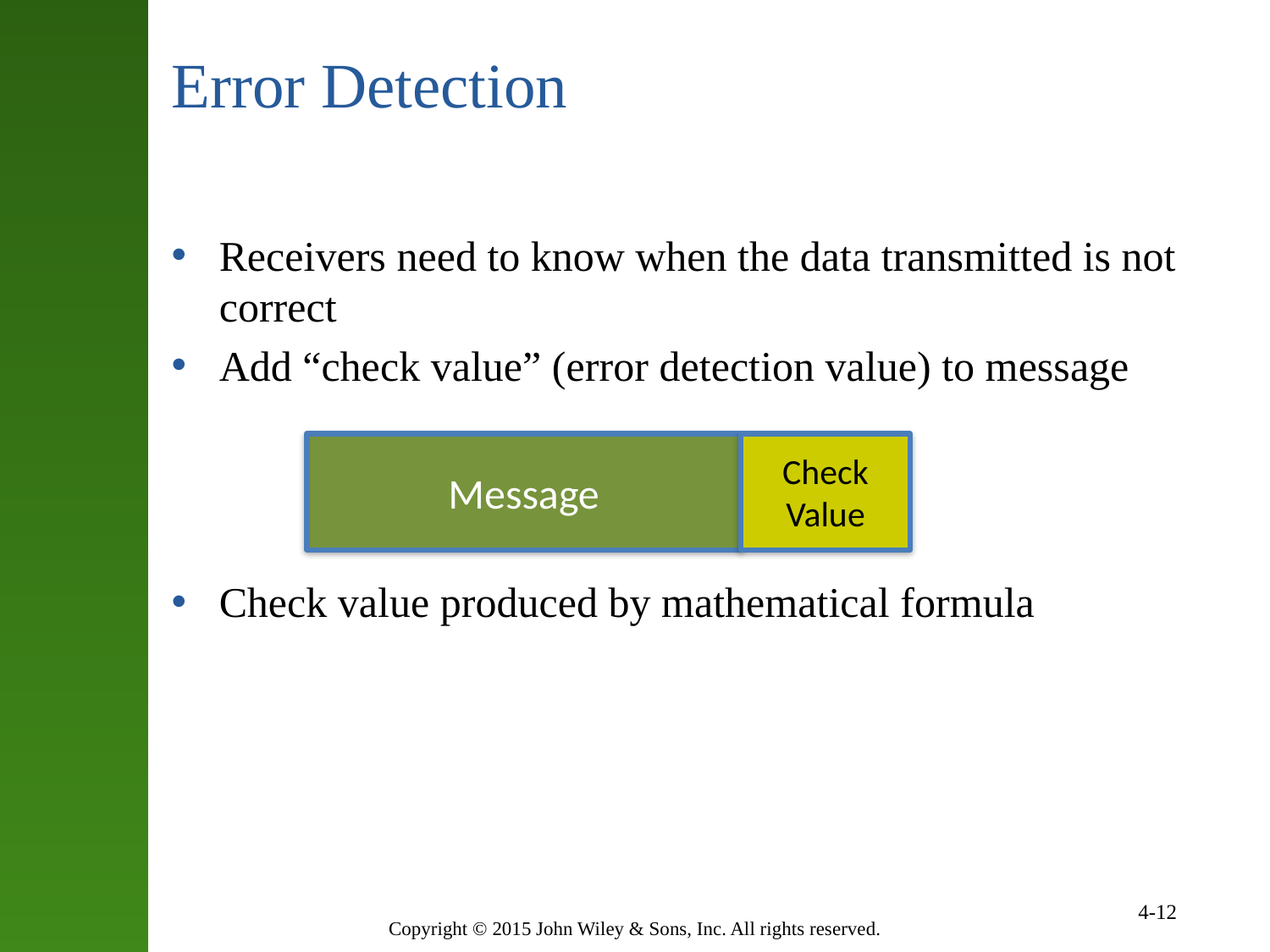

# Error Detection
Receivers need to know when the data transmitted is not correct
Add “check value” (error detection value) to message

Check value produced by mathematical formula
Message
Check Value